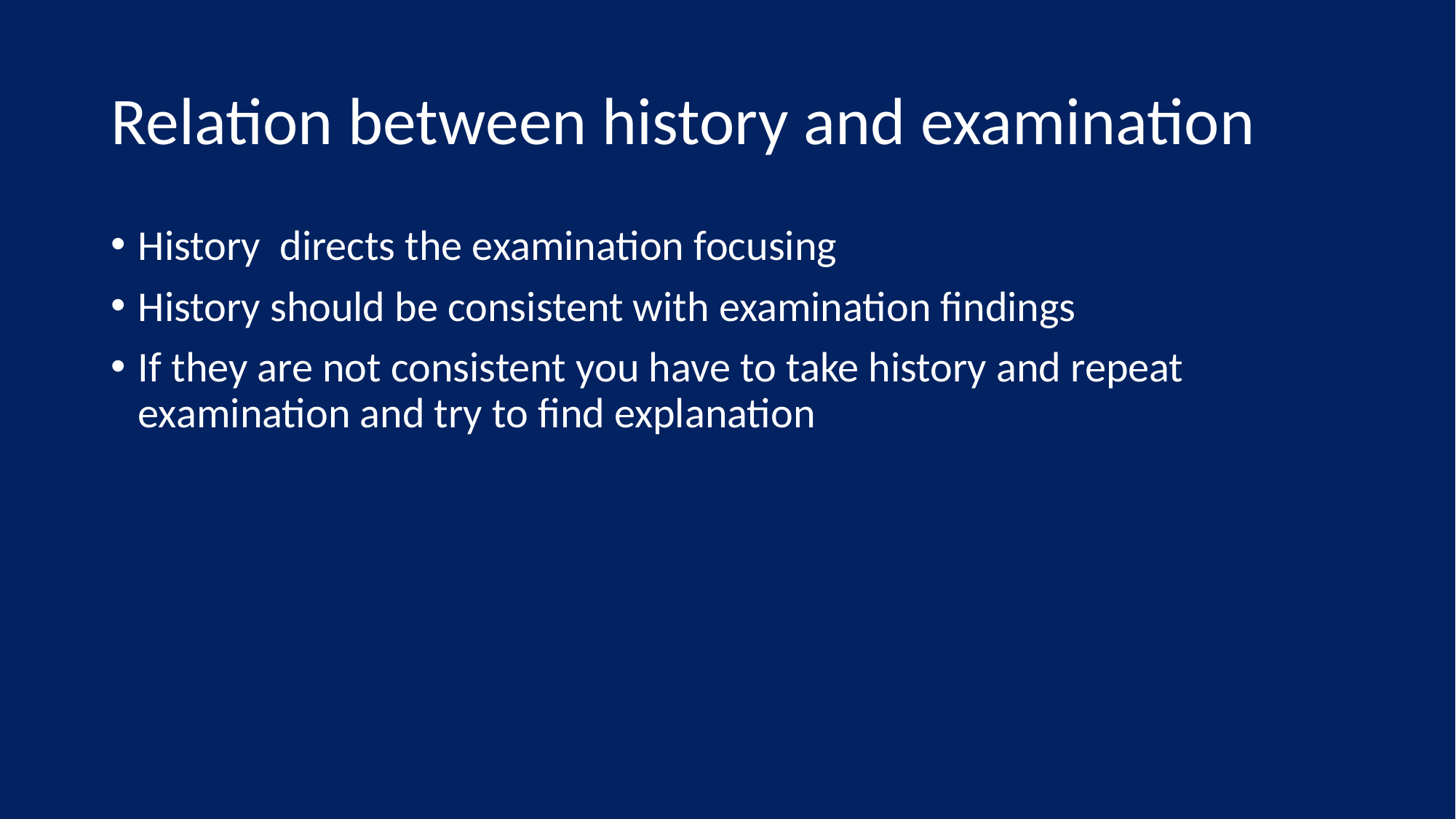

# Relation between history and examination
History  directs the examination focusing
History should be consistent with examination findings
If they are not consistent you have to take history and repeat examination and try to find explanation